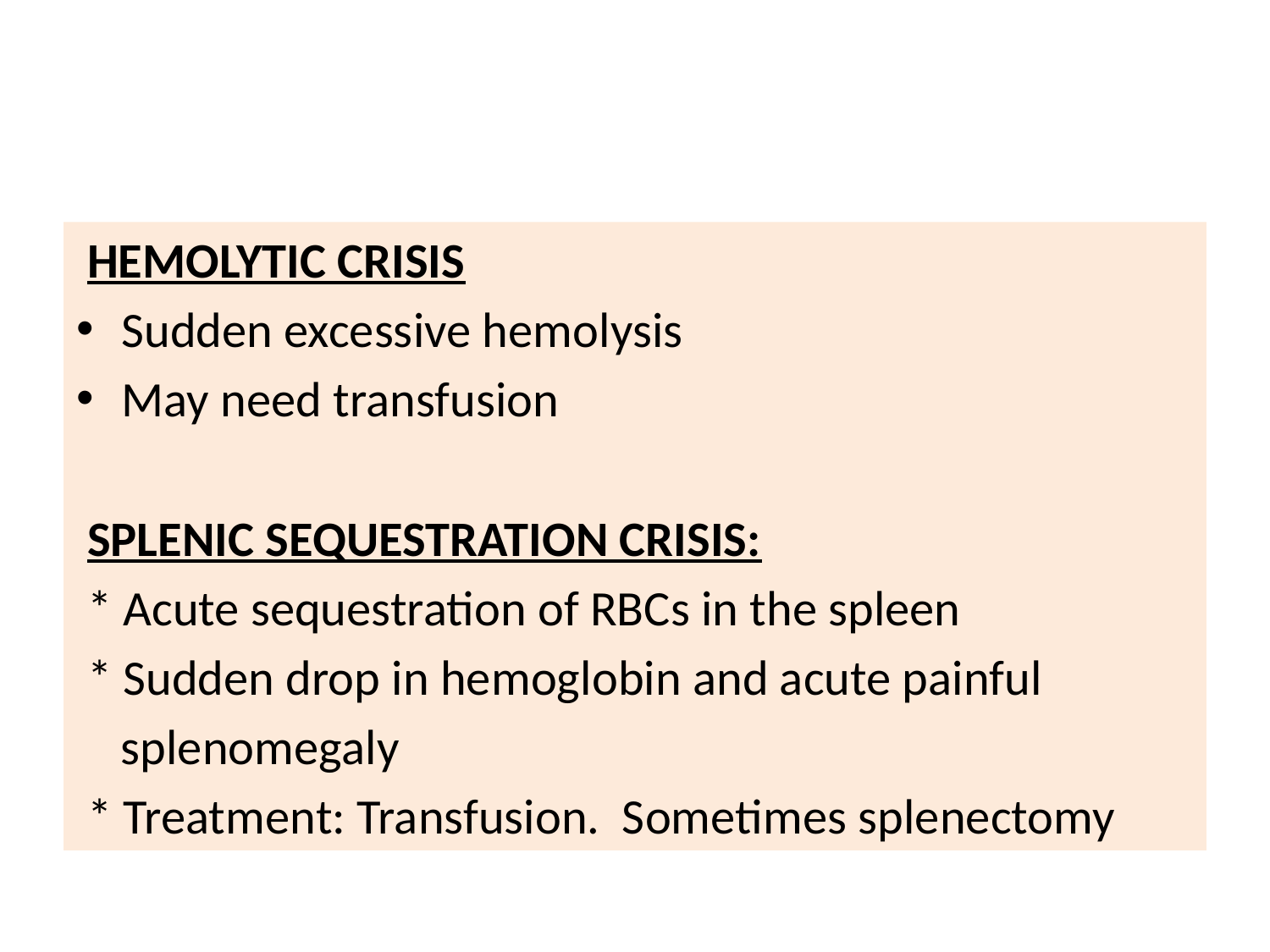

#
 HEMOLYTIC CRISIS
Sudden excessive hemolysis
May need transfusion

 SPLENIC SEQUESTRATION CRISIS:
 * Acute sequestration of RBCs in the spleen
 * Sudden drop in hemoglobin and acute painful
    splenomegaly
 * Treatment: Transfusion.  Sometimes splenectomy